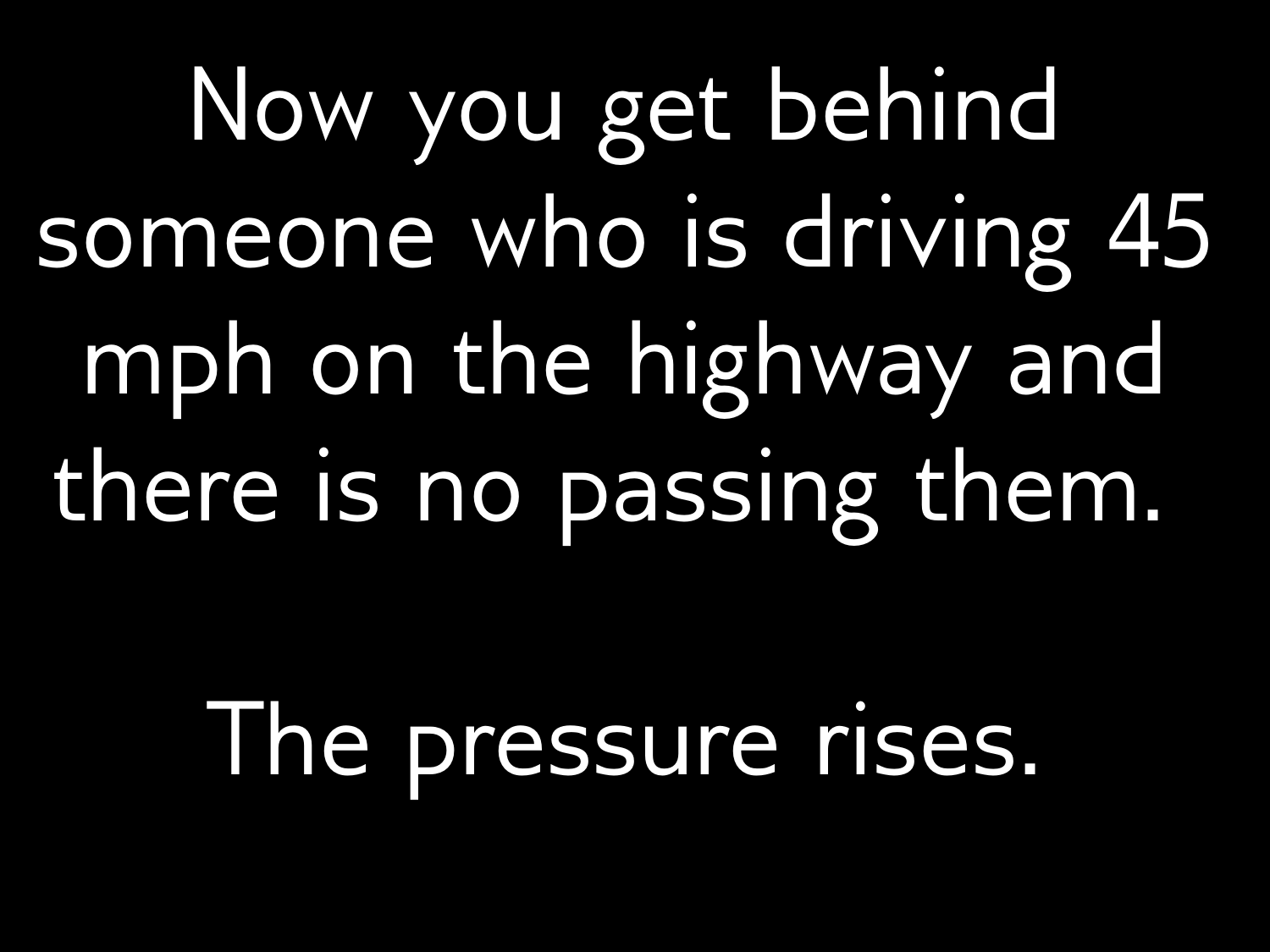

Now you get behind someone who is driving 45 mph on the highway and there is no passing them.

The pressure rises.